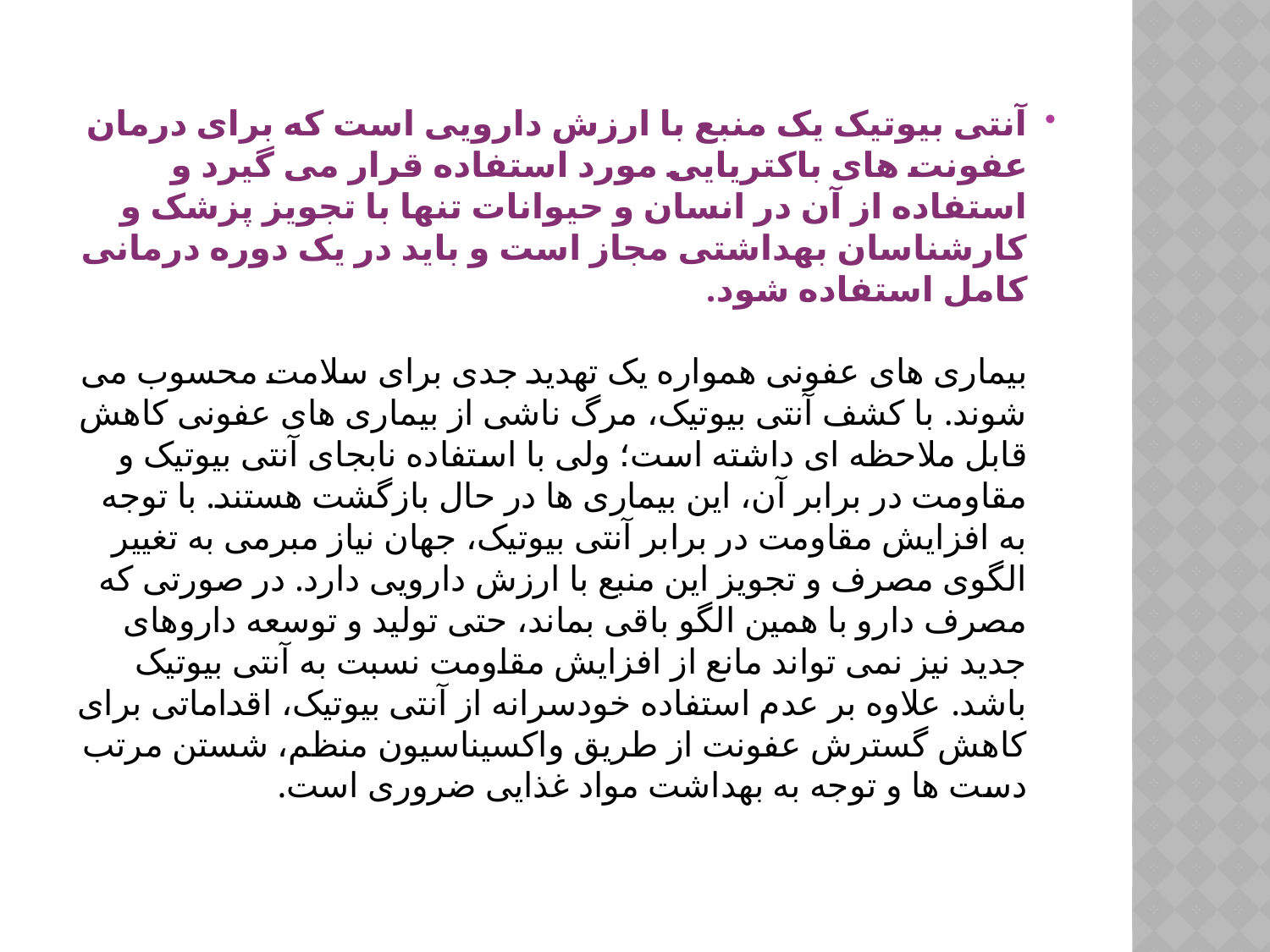

آنتی بیوتیک یک منبع با ارزش دارویی است که برای درمان عفونت های باکتریایی مورد استفاده قرار می گیرد و استفاده از آن در انسان و حیوانات تنها با تجویز پزشک و کارشناسان بهداشتی مجاز است و باید در یک دوره درمانی کامل استفاده شود.
بیماری های عفونی همواره یک تهدید جدی برای سلامت محسوب می شوند. با کشف آنتی بیوتیک، مرگ ناشی از بیماری های عفونی کاهش قابل ملاحظه ای داشته است؛ ولی با استفاده نابجای آنتی بیوتیک و مقاومت در برابر آن، این بیماری ها در حال بازگشت هستند. با توجه به افزایش مقاومت در برابر آنتی بیوتیک، جهان نیاز مبرمی به تغییر الگوی مصرف و تجویز این منبع با ارزش دارویی دارد. در صورتی که مصرف دارو با همین الگو باقی بماند، حتی تولید و توسعه داروهای جدید نیز نمی تواند مانع از افزایش مقاومت نسبت به آنتی بیوتیک باشد. علاوه بر عدم استفاده خودسرانه از آنتی بیوتیک، اقداماتی برای کاهش گسترش عفونت از طریق واکسیناسیون منظم، شستن مرتب دست ها و توجه به بهداشت مواد غذایی ضروری است.